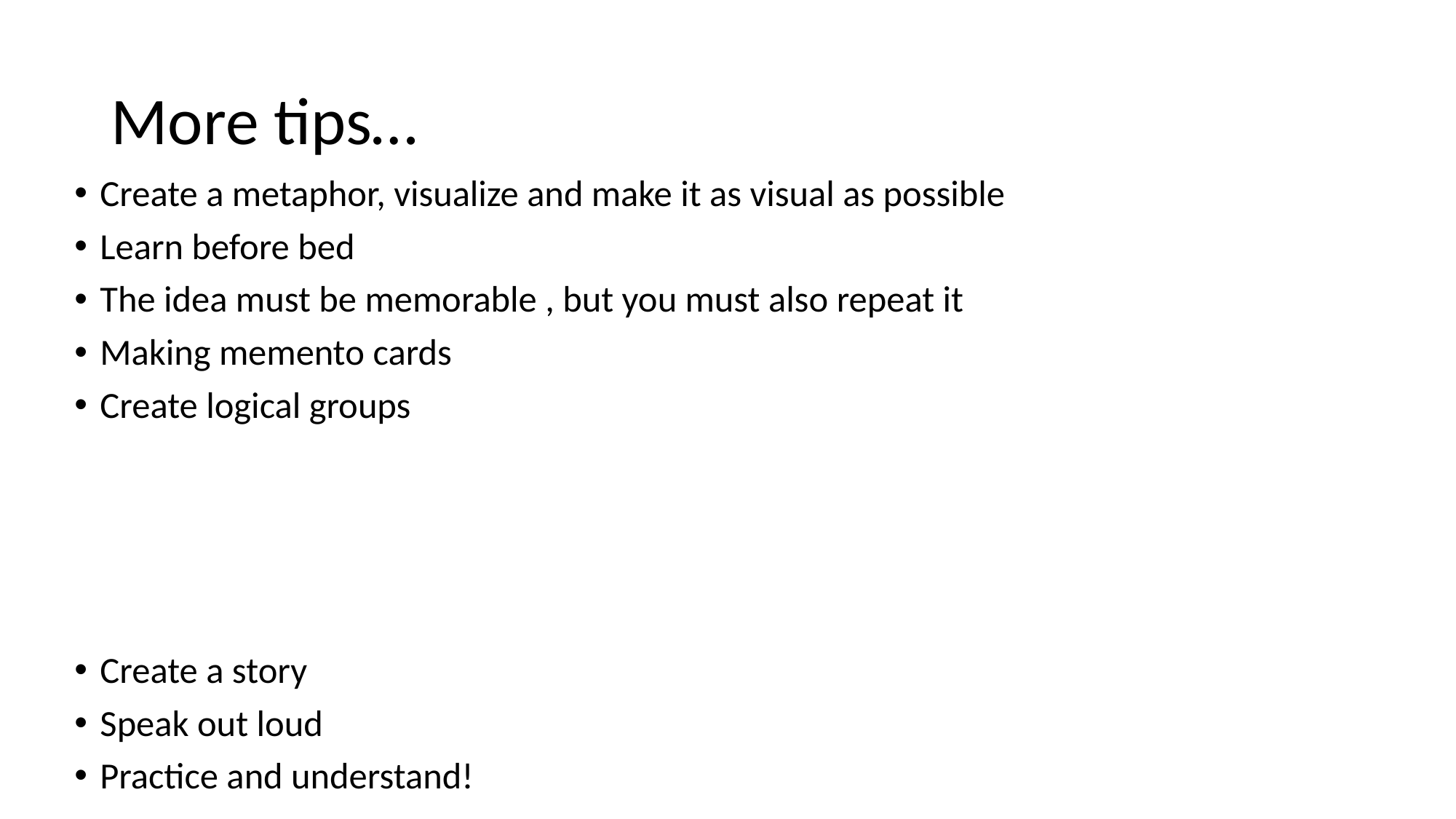

# More tips…
Create a metaphor, visualize and make it as visual as possible
Learn before bed
The idea must be memorable , but you must also repeat it
Making memento cards
Create logical groups

Create a story
Speak out loud
Practice and understand!